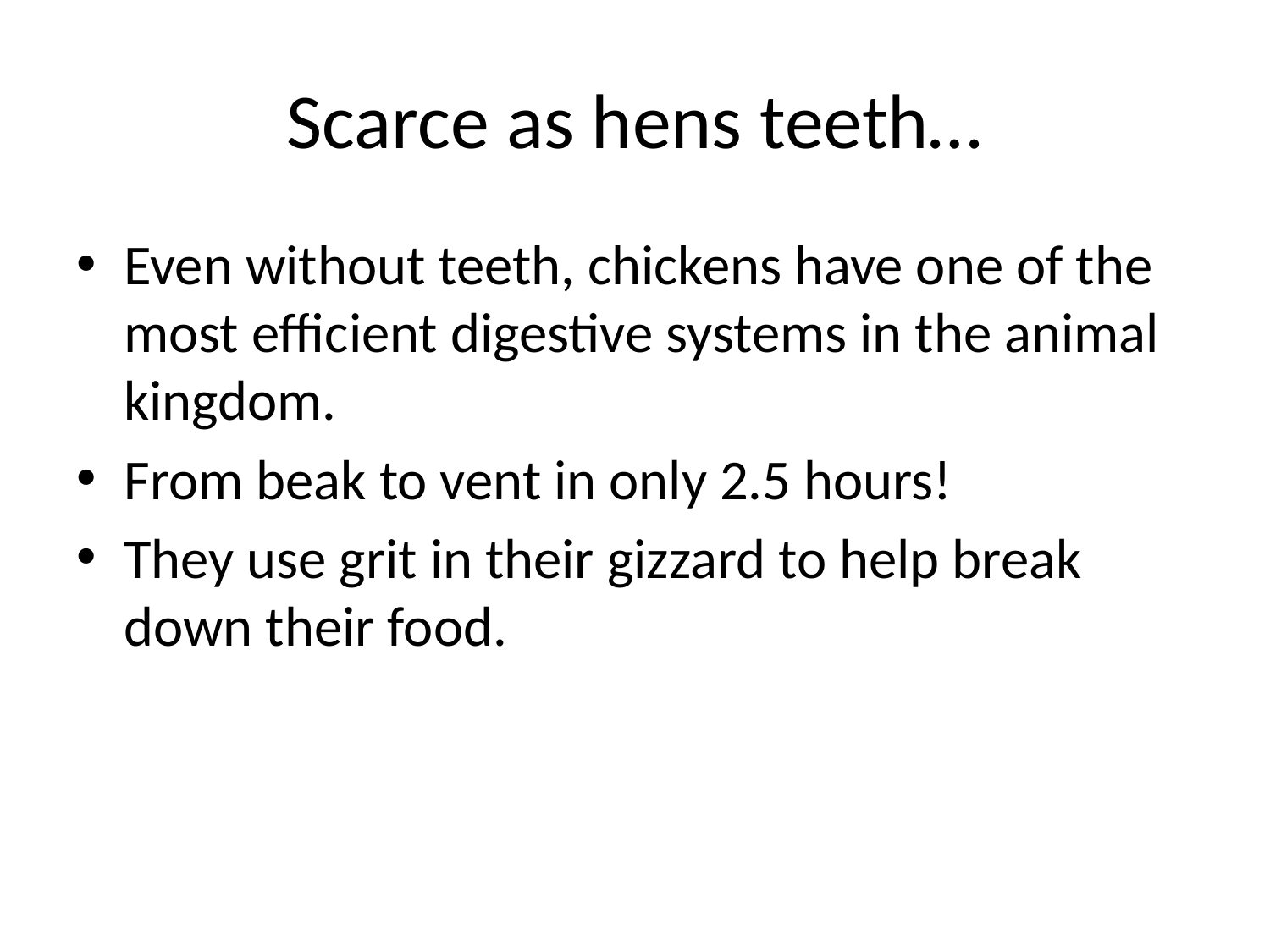

# Scarce as hens teeth…
Even without teeth, chickens have one of the most efficient digestive systems in the animal kingdom.
From beak to vent in only 2.5 hours!
They use grit in their gizzard to help break down their food.